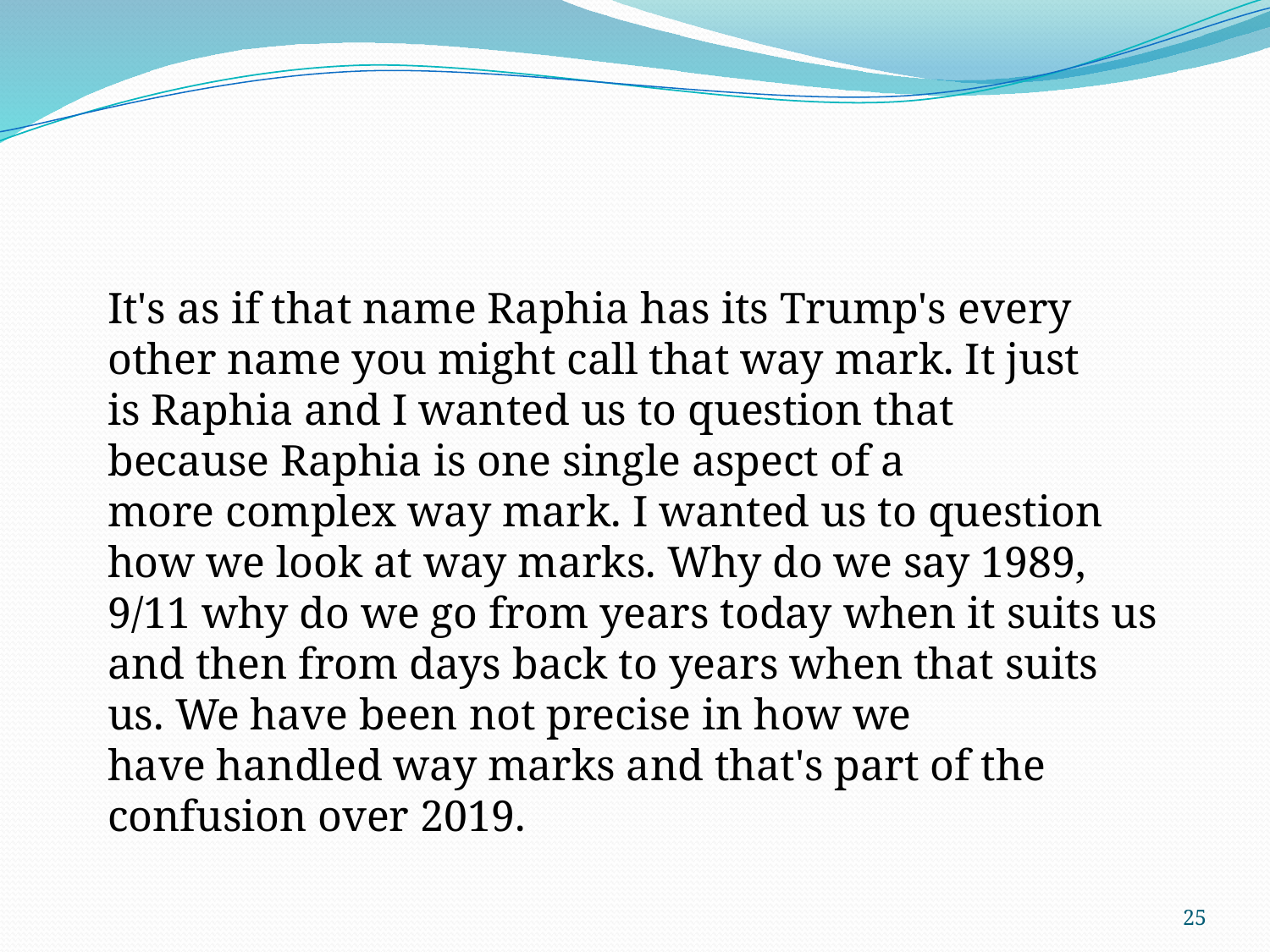

It's as if that name Raphia has its Trump's every other name you might call that way mark. It just is Raphia and I wanted us to question that because Raphia is one single aspect of a more complex way mark. I wanted us to question how we look at way marks. Why do we say 1989, 9/11 why do we go from years today when it suits us and then from days back to years when that suits us. We have been not precise in how we have handled way marks and that's part of the confusion over 2019.
25